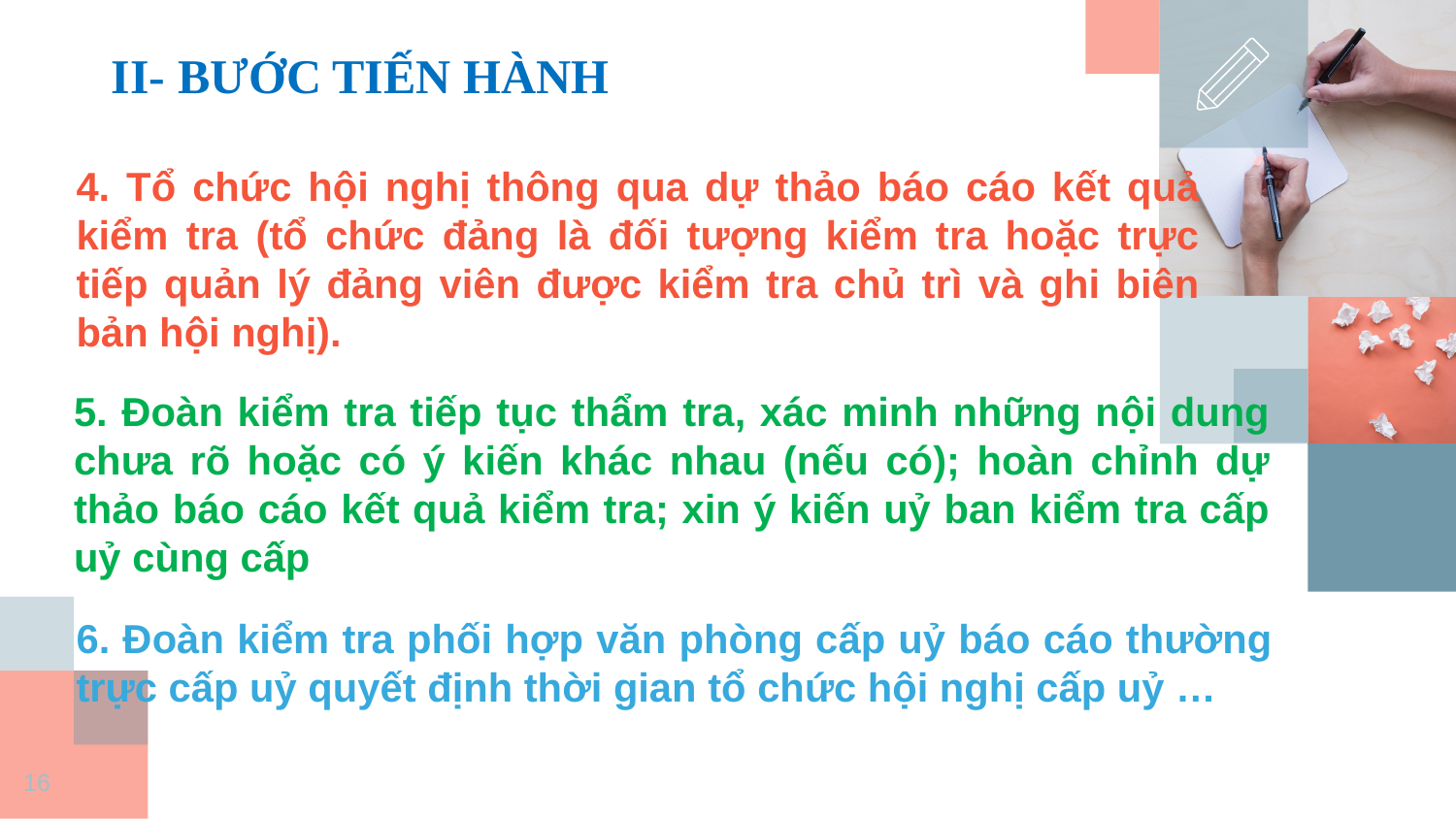

II- BƯỚC TIẾN HÀNH
4. Tổ chức hội nghị thông qua dự thảo báo cáo kết quả kiểm tra (tổ chức đảng là đối tượng kiểm tra hoặc trực tiếp quản lý đảng viên được kiểm tra chủ trì và ghi biên bản hội nghị).

5. Đoàn kiểm tra tiếp tục thẩm tra, xác minh những nội dung chưa rõ hoặc có ý kiến khác nhau (nếu có); hoàn chỉnh dự thảo báo cáo kết quả kiểm tra; xin ý kiến uỷ ban kiểm tra cấp uỷ cùng cấp
6. Đoàn kiểm tra phối hợp văn phòng cấp uỷ báo cáo thường trực cấp uỷ quyết định thời gian tổ chức hội nghị cấp uỷ …
16